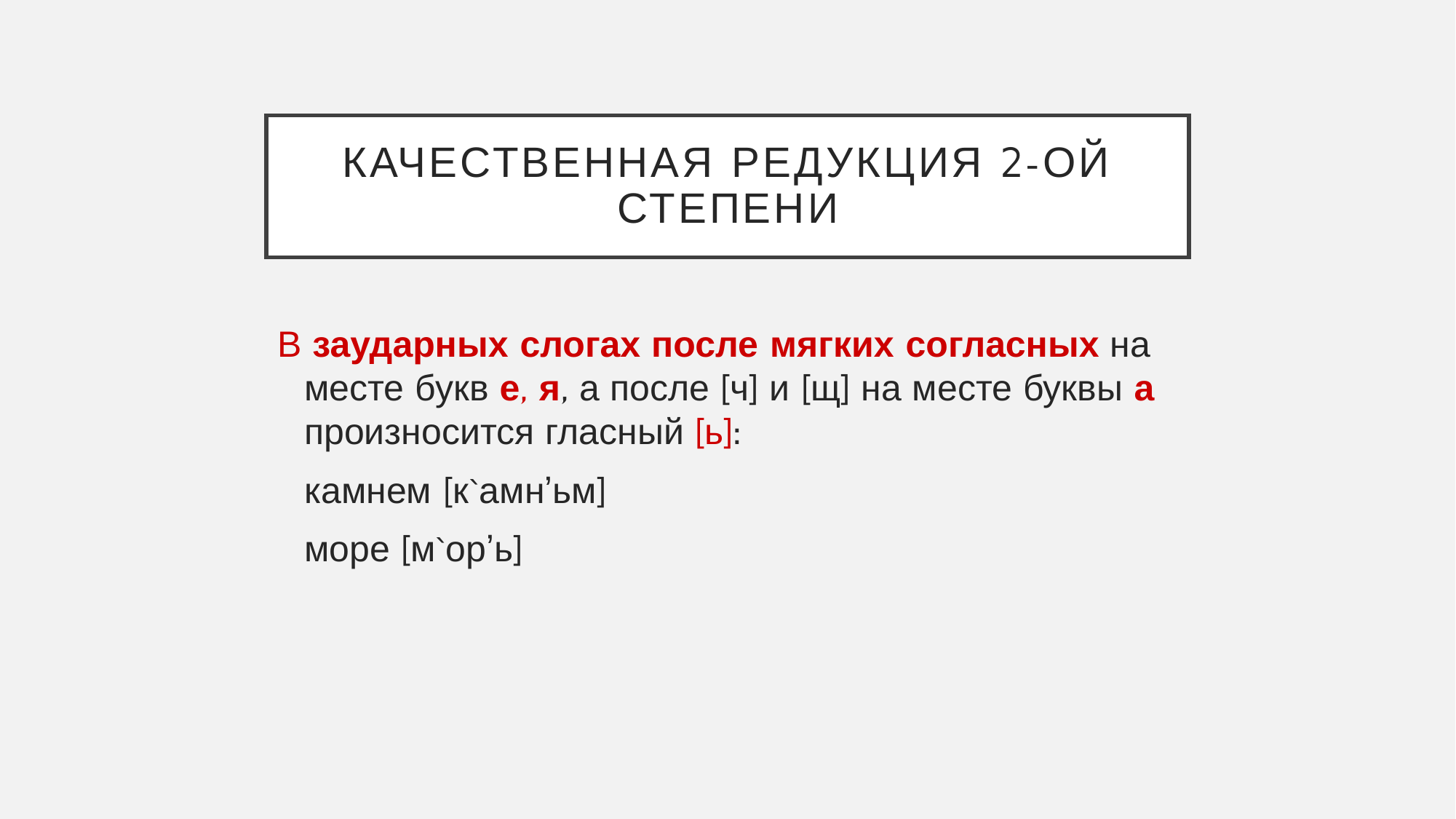

# качественная редукция 2-ой степени
В заударных слогах после мягких согласных на месте букв е, я, а после [ч] и [щ] на месте буквы а произносится гласный [ь]:
	камнем [к`амнʼьм]
	море [м`орʼь]